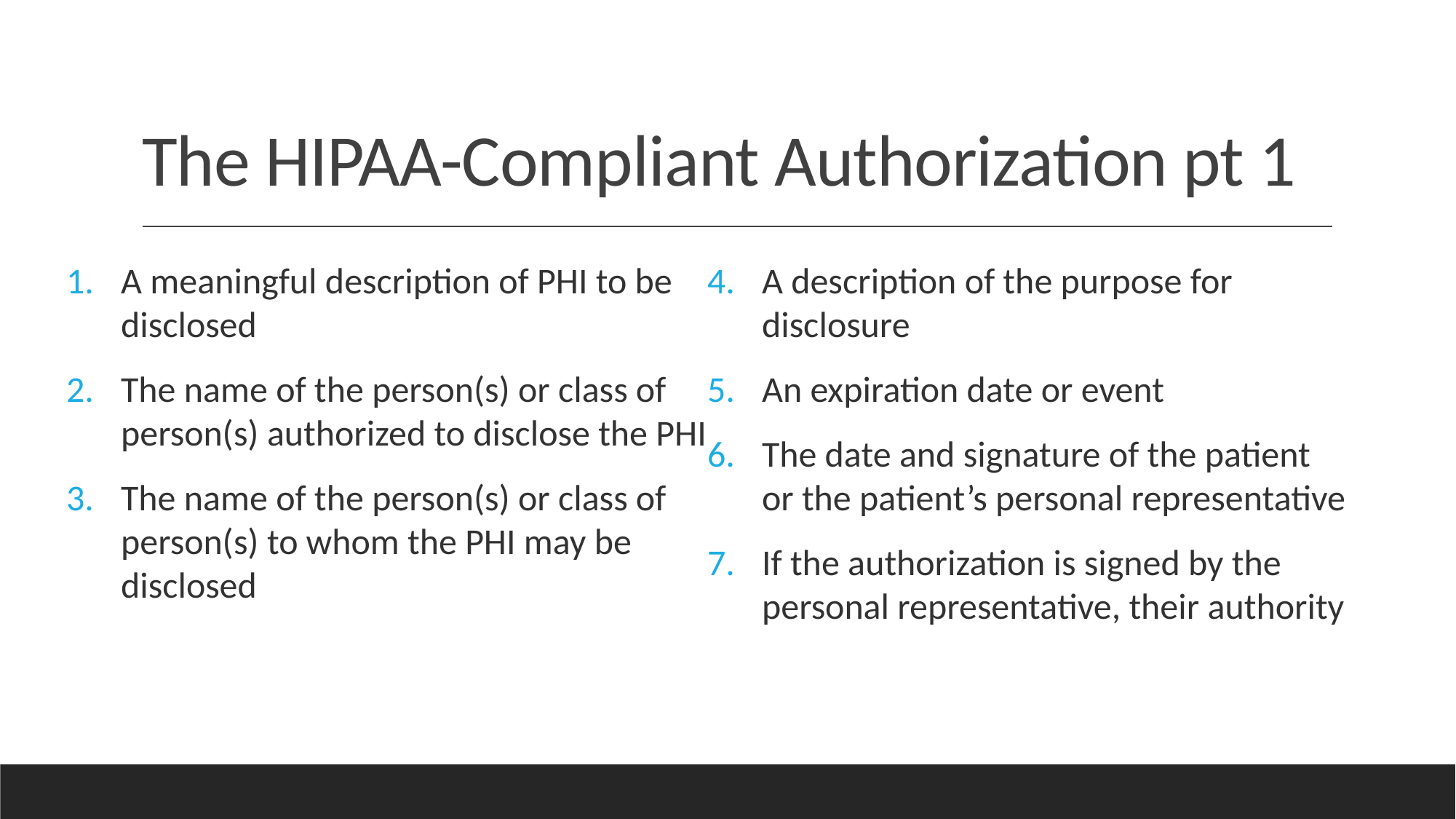

# The HIPAA-Compliant Authorization pt 1
A meaningful description of PHI to be disclosed
The name of the person(s) or class of person(s) authorized to disclose the PHI
The name of the person(s) or class of person(s) to whom the PHI may be disclosed

A description of the purpose for disclosure
An expiration date or event
The date and signature of the patient or the patient’s personal representative
If the authorization is signed by the personal representative, their authority